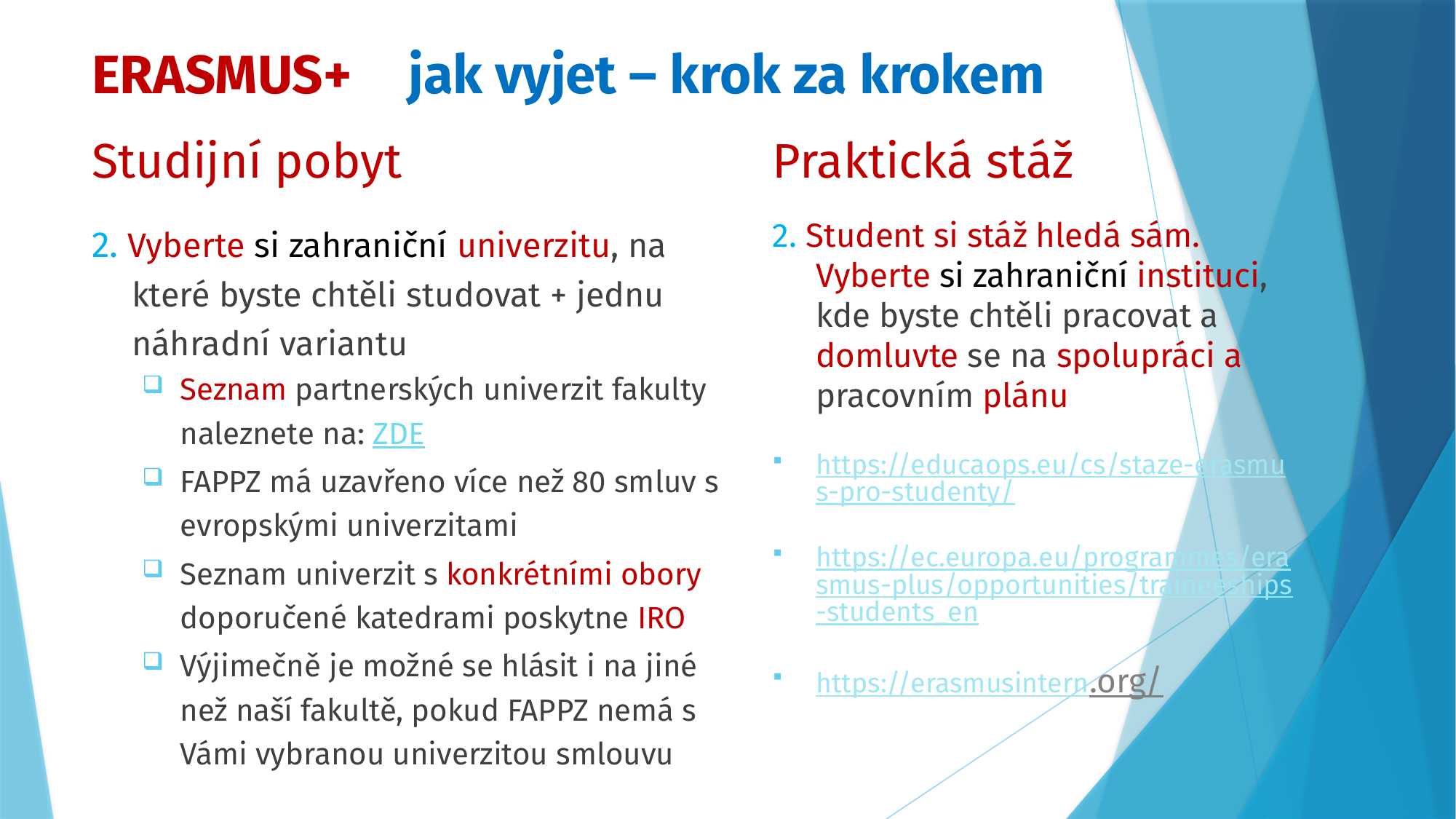

# ERASMUS+ 	  jak vyjet – krok za krokem
Studijní pobyt

Praktická stáž
2. Vyberte si zahraniční univerzitu, na které byste chtěli studovat + jednu náhradní variantu
Seznam partnerských univerzit fakulty naleznete na: ZDE
FAPPZ má uzavřeno více než 80 smluv s evropskými univerzitami
Seznam univerzit s konkrétními obory doporučené katedrami poskytne IRO
Výjimečně je možné se hlásit i na jiné než naší fakultě, pokud FAPPZ nemá s Vámi vybranou univerzitou smlouvu
2. Student si stáž hledá sám. Vyberte si zahraniční instituci, kde byste chtěli pracovat a domluvte se na spolupráci a pracovním plánu

https://educaops.eu/cs/staze-erasmus-pro-studenty/

https://ec.europa.eu/programmes/erasmus-plus/opportunities/traineeships-students_en

https://erasmusintern.org/